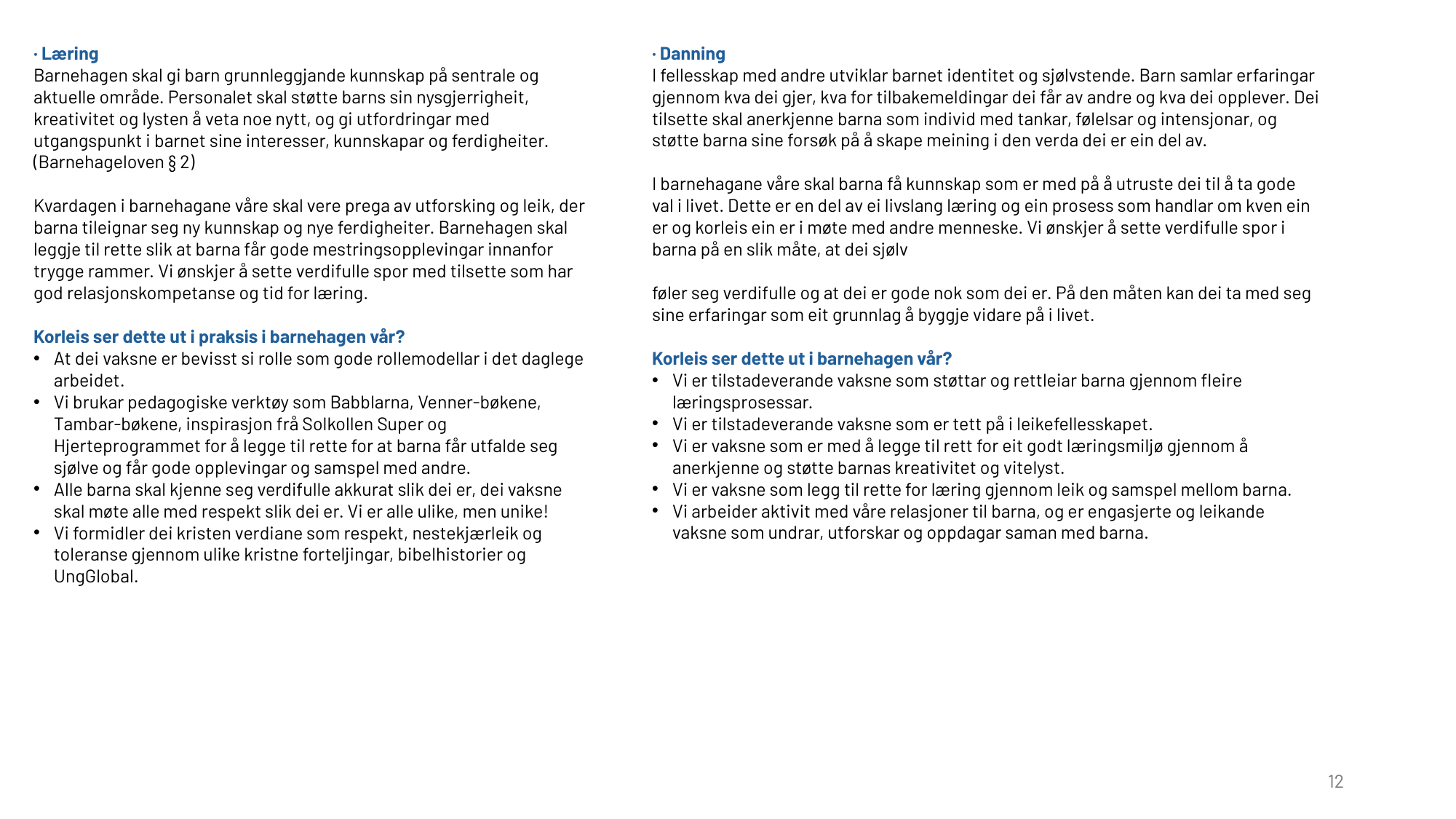

· Læring
Barnehagen skal gi barn grunnleggjande kunnskap på sentrale og aktuelle område. Personalet skal støtte barns sin nysgjerrigheit, kreativitet og lysten å veta noe nytt, og gi utfordringar med utgangspunkt i barnet sine interesser, kunnskapar og ferdigheiter. (Barnehageloven § 2)

Kvardagen i barnehagane våre skal vere prega av utforsking og leik, der barna tileignar seg ny kunnskap og nye ferdigheiter. Barnehagen skal leggje til rette slik at barna får gode mestringsopplevingar innanfor trygge rammer. Vi ønskjer å sette verdifulle spor med tilsette som har god relasjonskompetanse og tid for læring.

Korleis ser dette ut i praksis i barnehagen vår?
At dei vaksne er bevisst si rolle som gode rollemodellar i det daglege arbeidet.
Vi brukar pedagogiske verktøy som Babblarna, Venner-bøkene, Tambar-bøkene, inspirasjon frå Solkollen Super og  Hjerteprogrammet for å legge til rette for at barna får utfalde seg sjølve og får gode opplevingar og samspel med andre.
Alle barna skal kjenne seg verdifulle akkurat slik dei er, dei vaksne skal møte alle med respekt slik dei er. Vi er alle ulike, men unike!
Vi formidler dei kristen verdiane som respekt, nestekjærleik og toleranse gjennom ulike kristne forteljingar, bibelhistorier og UngGlobal.
· Danning
I fellesskap med andre utviklar barnet identitet og sjølvstende. Barn samlar erfaringar gjennom kva dei gjer, kva for tilbakemeldingar dei får av andre og kva dei opplever. Dei tilsette skal anerkjenne barna som individ med tankar, følelsar og intensjonar, og støtte barna sine forsøk på å skape meining i den verda dei er ein del av.

I barnehagane våre skal barna få kunnskap som er med på å utruste dei til å ta gode val i livet. Dette er en del av ei livslang læring og ein prosess som handlar om kven ein er og korleis ein er i møte med andre menneske. Vi ønskjer å sette verdifulle spor i barna på en slik måte, at dei sjølv

føler seg verdifulle og at dei er gode nok som dei er. På den måten kan dei ta med seg sine erfaringar som eit grunnlag å byggje vidare på i livet.

Korleis ser dette ut i barnehagen vår?
Vi er tilstadeverande vaksne som støttar og rettleiar barna gjennom fleire læringsprosessar.
Vi er tilstadeverande vaksne som er tett på i leikefellesskapet.
Vi er vaksne som er med å legge til rett for eit godt læringsmiljø gjennom å anerkjenne og støtte barnas kreativitet og vitelyst.
Vi er vaksne som legg til rette for læring gjennom leik og samspel mellom barna.
Vi arbeider aktivit med våre relasjoner til barna, og er engasjerte og leikande vaksne som undrar, utforskar og oppdagar saman med barna.

12